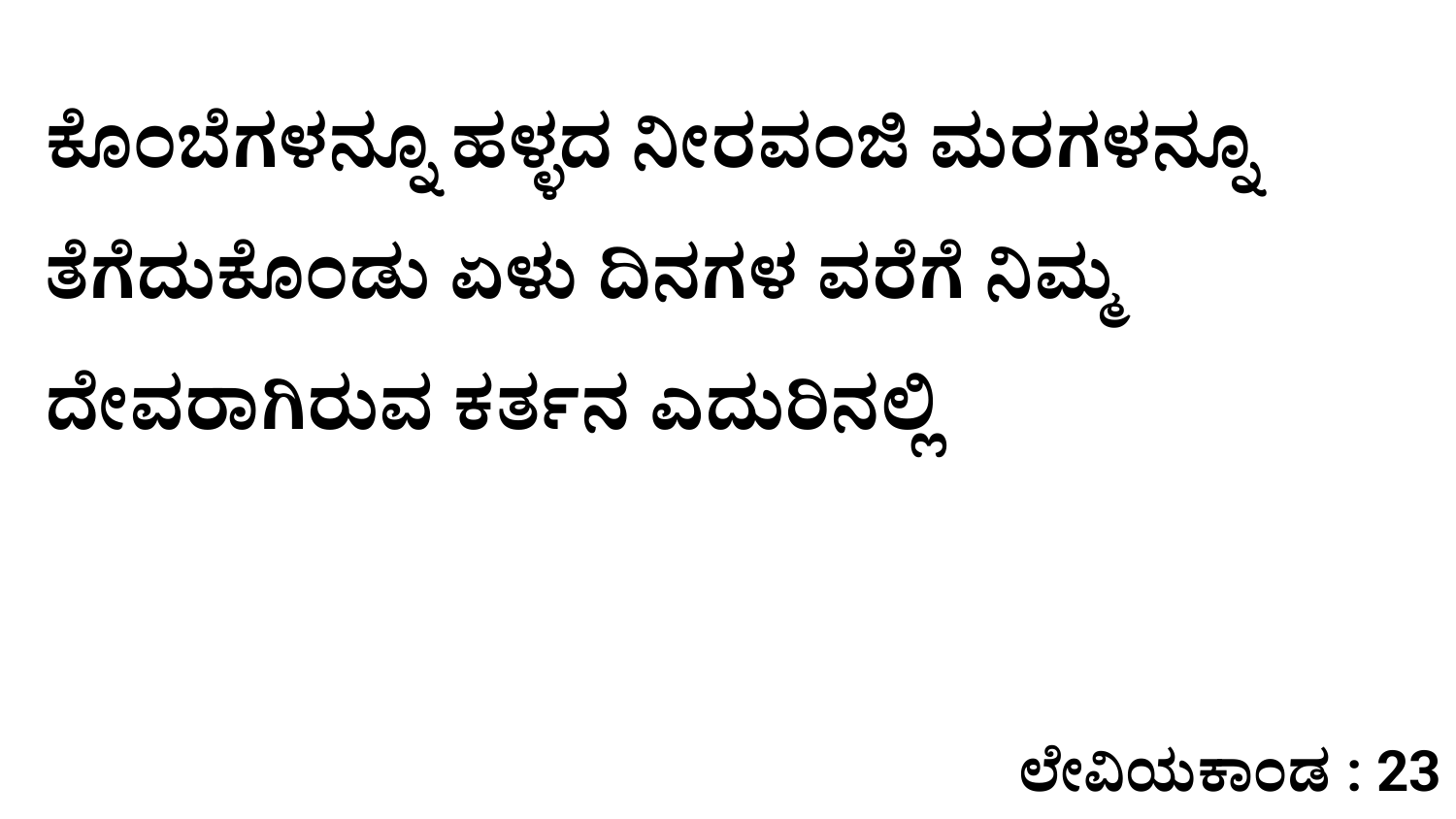

ಕೊಂಬೆಗಳನ್ನೂ ಹಳ್ಳದ ನೀರವಂಜಿ ಮರಗಳನ್ನೂ ತೆಗೆದುಕೊಂಡು ಏಳು ದಿನಗಳ ವರೆಗೆ ನಿಮ್ಮ ದೇವರಾಗಿರುವ ಕರ್ತನ ಎದುರಿನಲ್ಲಿ
ಲೇವಿಯಕಾಂಡ : 23